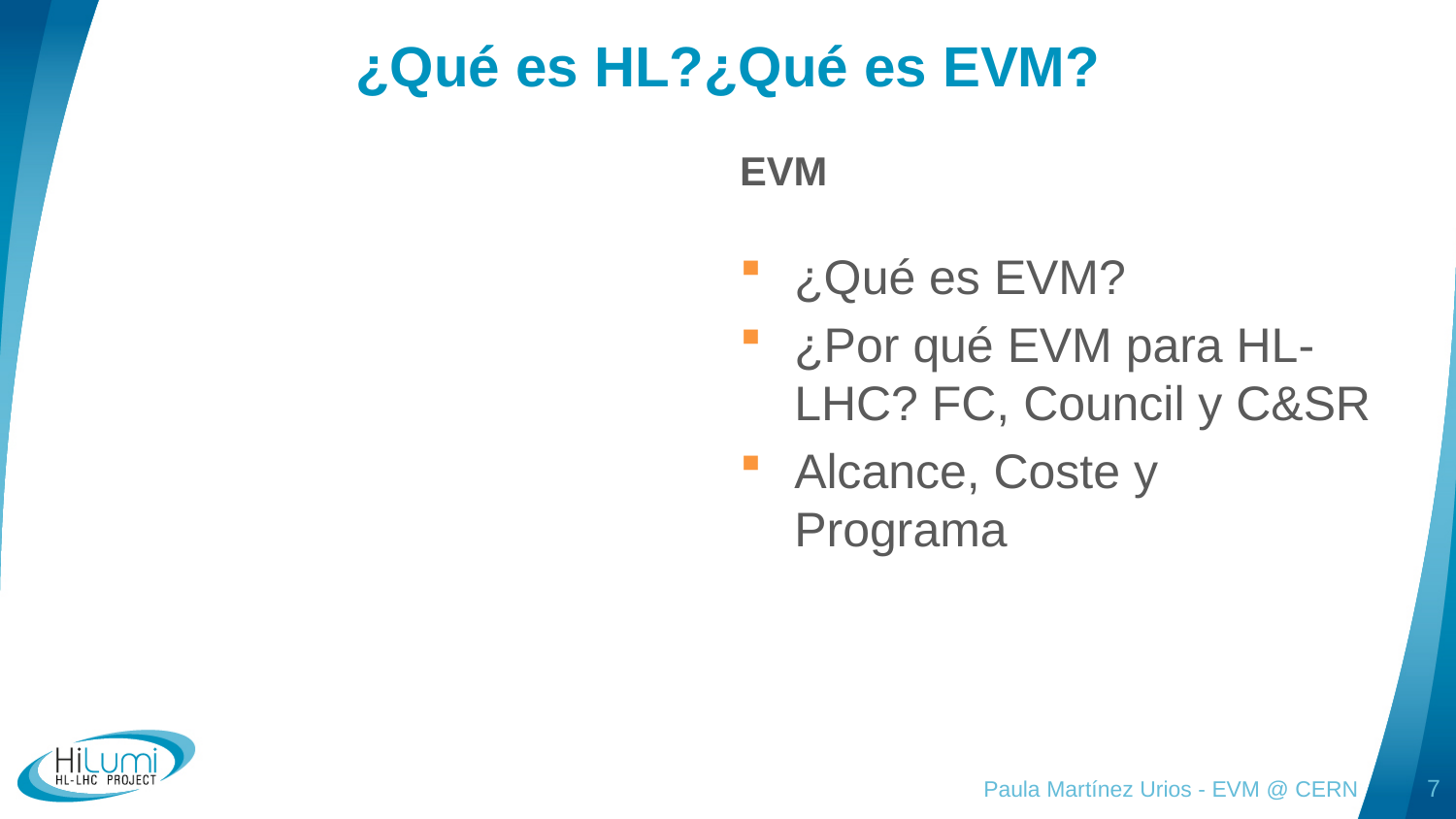

# ¿Qué es HL?¿Qué es EVM?
EVM
¿Qué es EVM?
¿Por qué EVM para HL-LHC? FC, Council y C&SR
Alcance, Coste y Programa
Paula Martínez Urios - EVM @ CERN
7